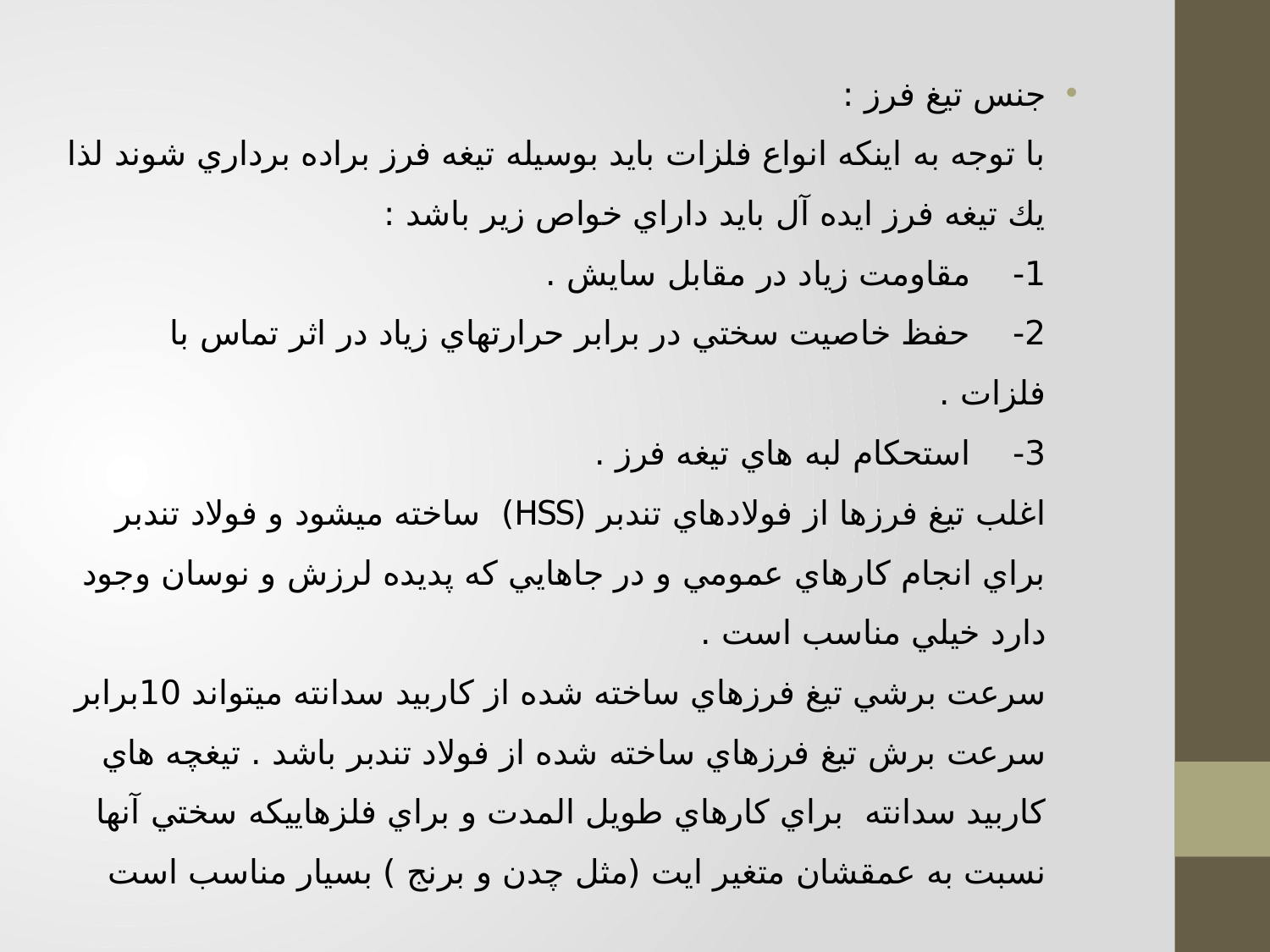

جنس تيغ فرز :
با توجه به اينكه انواع فلزات بايد بوسيله تيغه فرز براده برداري شوند لذا يك تيغه فرز ايده آل بايد داراي خواص زير باشد :
1-    مقاومت زياد در مقابل سايش .
2-    حفظ خاصيت سختي در برابر حرارتهاي زياد در اثر تماس با فلزات .
3-    استحكام لبه هاي تيغه فرز .
اغلب تيغ فرزها از فولادهاي تندبر (HSS)  ساخته ميشود و فولاد تندبر براي انجام كارهاي عمومي و در جاهايي كه پديده لرزش و نوسان وجود دارد خيلي مناسب است .
سرعت برشي تيغ فرزهاي ساخته شده از كاربيد سدانته ميتواند 10برابر سرعت برش تيغ فرزهاي ساخته شده از فولاد تندبر باشد . تيغچه هاي كاربيد سدانته  براي كارهاي طويل المدت و براي فلزهاييكه سختي آنها نسبت به عمقشان متغير ايت (مثل چدن و برنج ) بسيار مناسب است